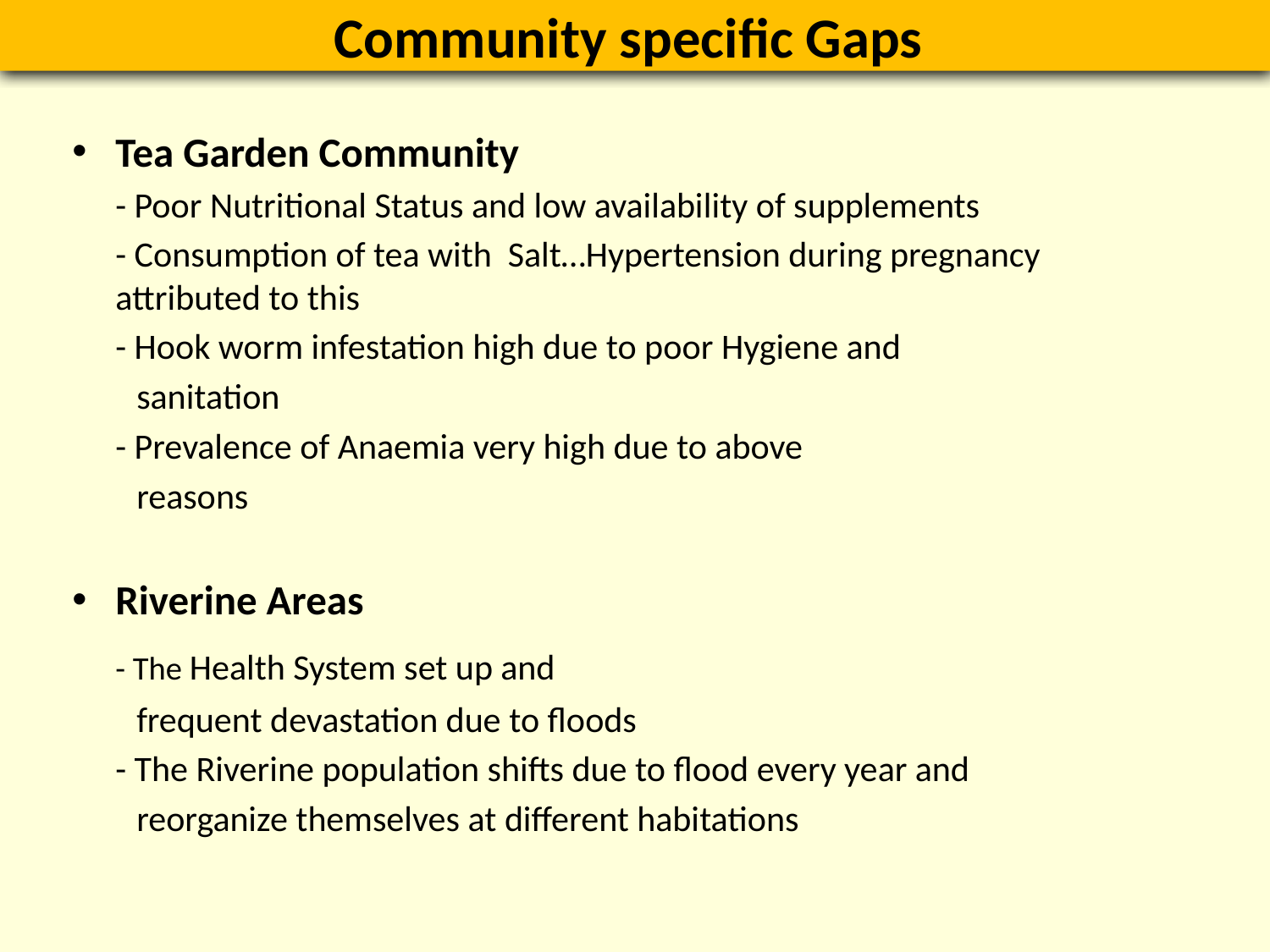

Community specific Gaps
Tea Garden Community
	- Poor Nutritional Status and low availability of supplements
	- Consumption of tea with  Salt…Hypertension during pregnancy       attributed to this
	- Hook worm infestation high due to poor Hygiene and
        sanitation
	- Prevalence of Anaemia very high due to above
        reasons

Riverine Areas
	- The Health System set up and
        frequent devastation due to floods
	- The Riverine population shifts due to flood every year and
        reorganize themselves at different habitations